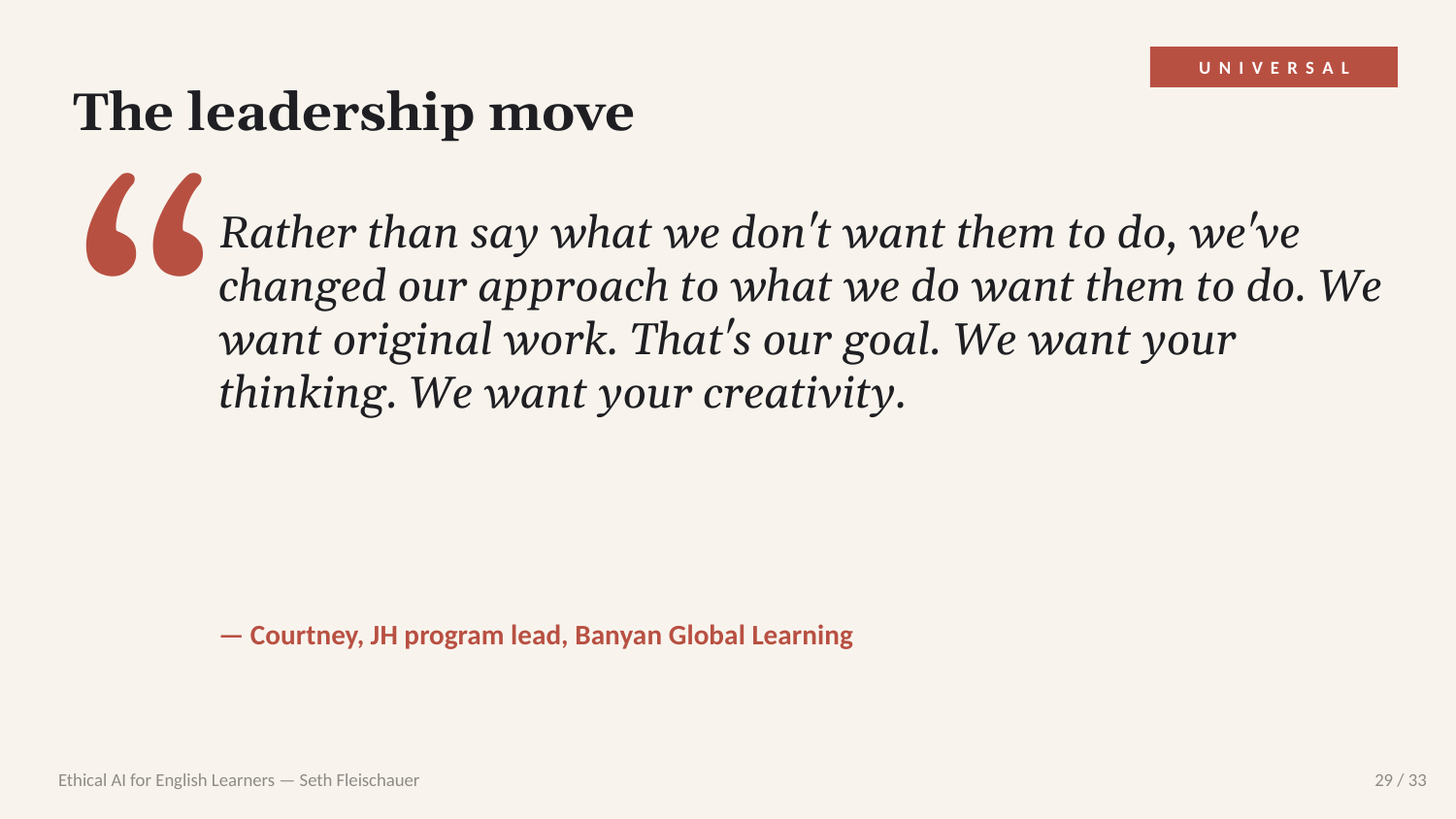

UNIVERSAL
The leadership move
“
Rather than say what we don't want them to do, we've changed our approach to what we do want them to do. We want original work. That's our goal. We want your thinking. We want your creativity.
— Courtney, JH program lead, Banyan Global Learning
Ethical AI for English Learners — Seth Fleischauer
29 / 33